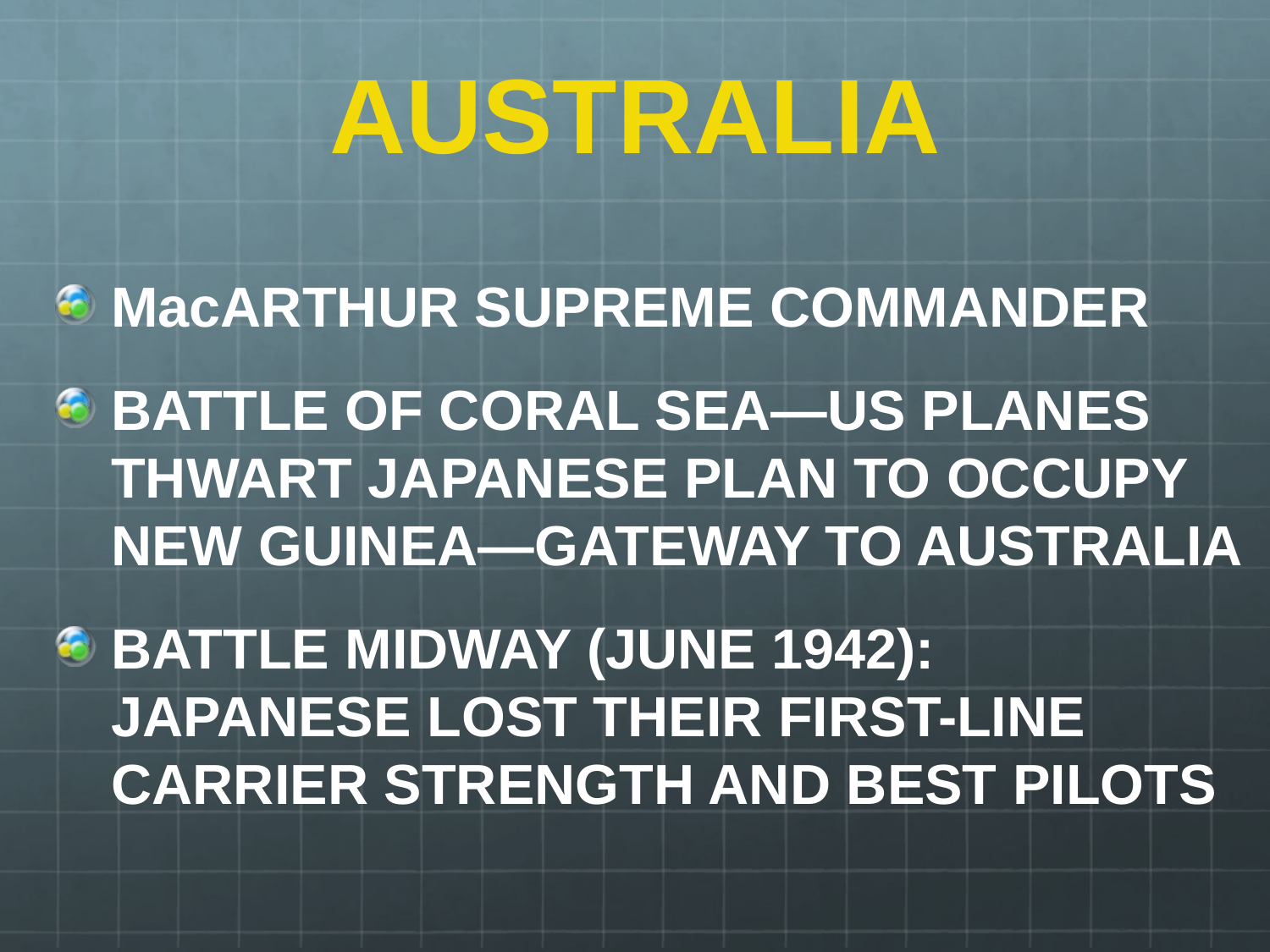

# AUSTRALIA
MacARTHUR SUPREME COMMANDER
BATTLE OF CORAL SEA—US PLANES THWART JAPANESE PLAN TO OCCUPY NEW GUINEA—GATEWAY TO AUSTRALIA
BATTLE MIDWAY (JUNE 1942): JAPANESE LOST THEIR FIRST-LINE CARRIER STRENGTH AND BEST PILOTS